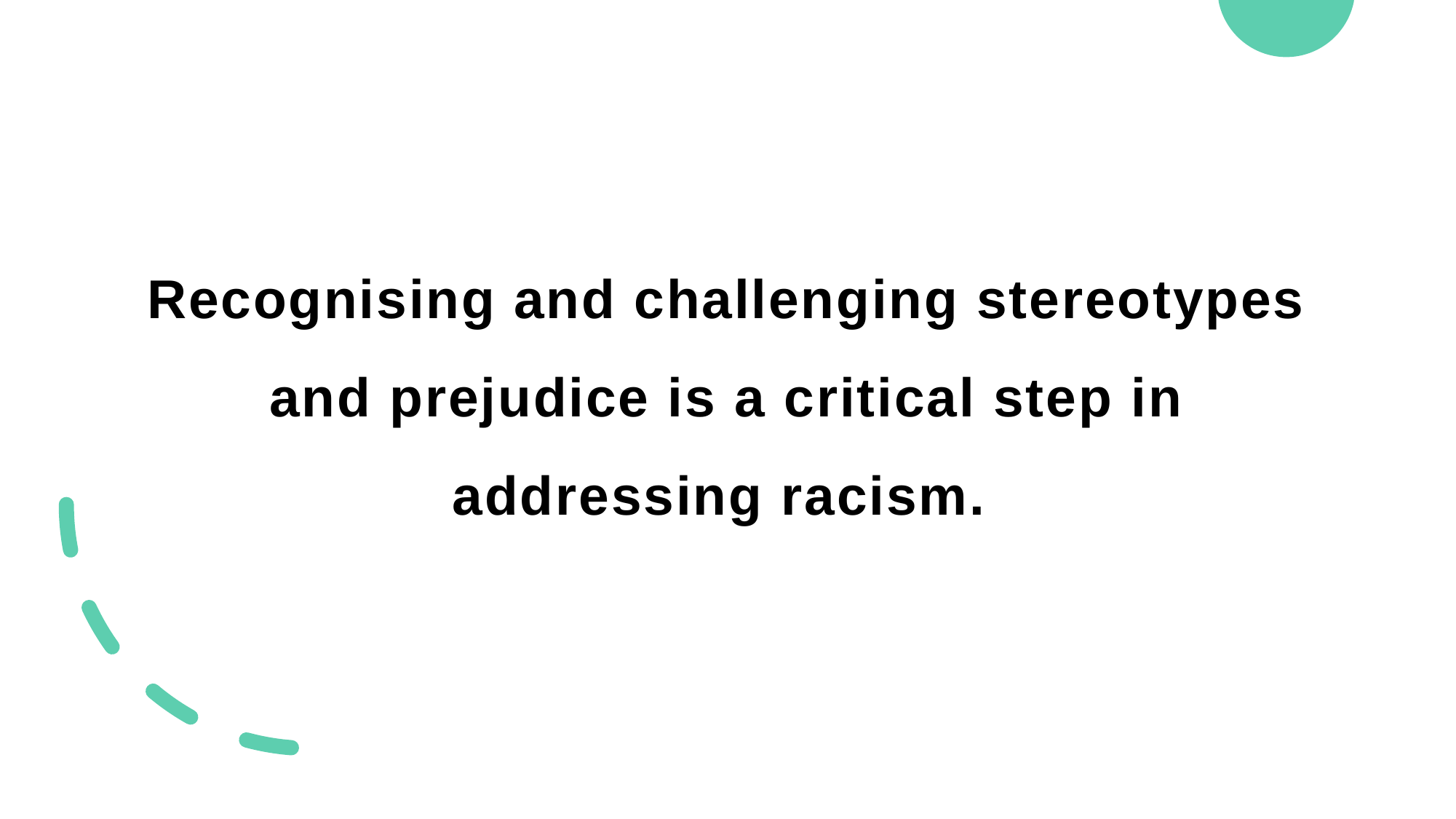

Recognising and challenging stereotypes and prejudice is a critical step in addressing racism.